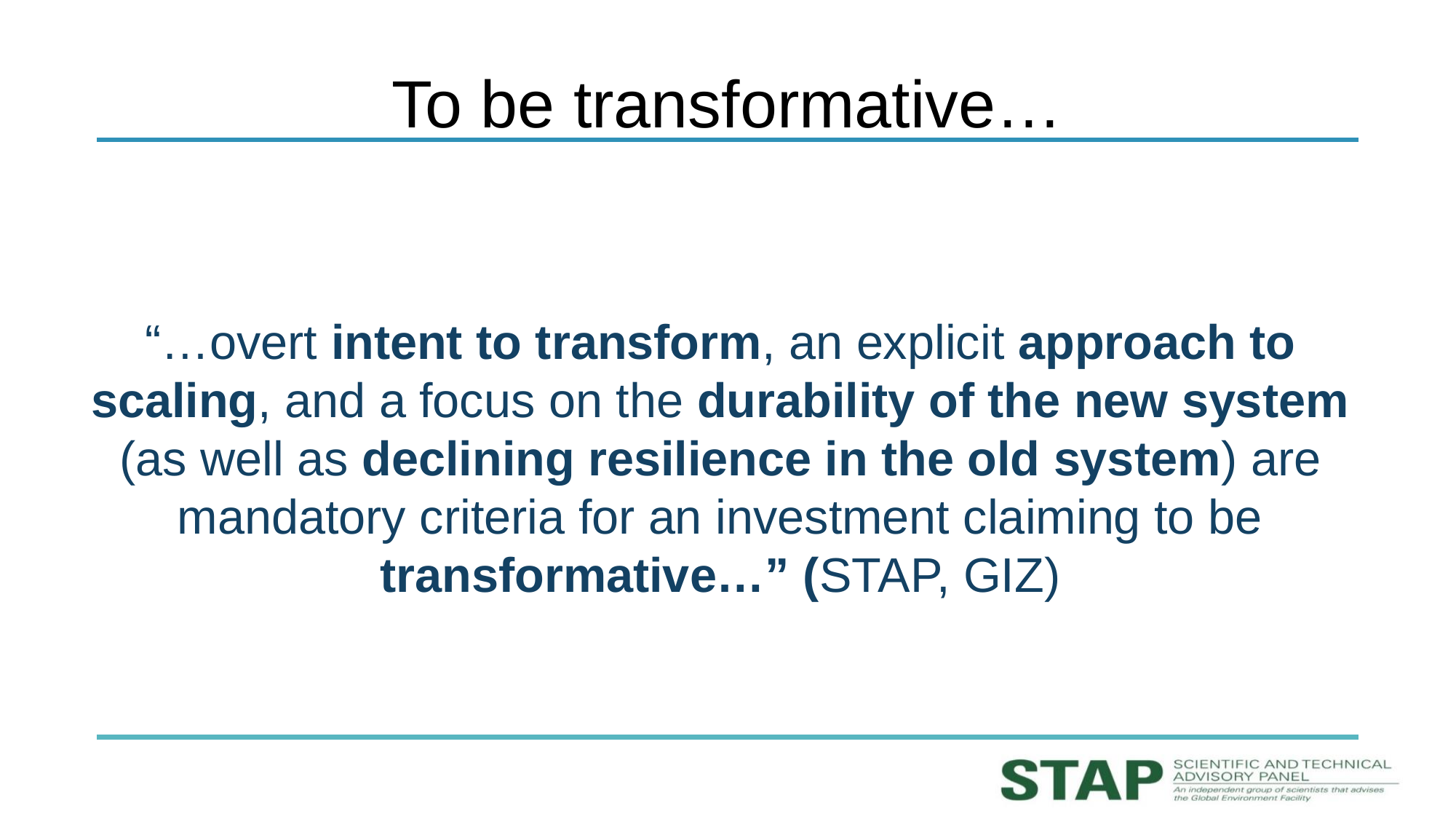

# To be transformative…

“…overt intent to transform, an explicit approach to scaling, and a focus on the durability of the new system (as well as declining resilience in the old system) are mandatory criteria for an investment claiming to be transformative…” (STAP, GIZ)